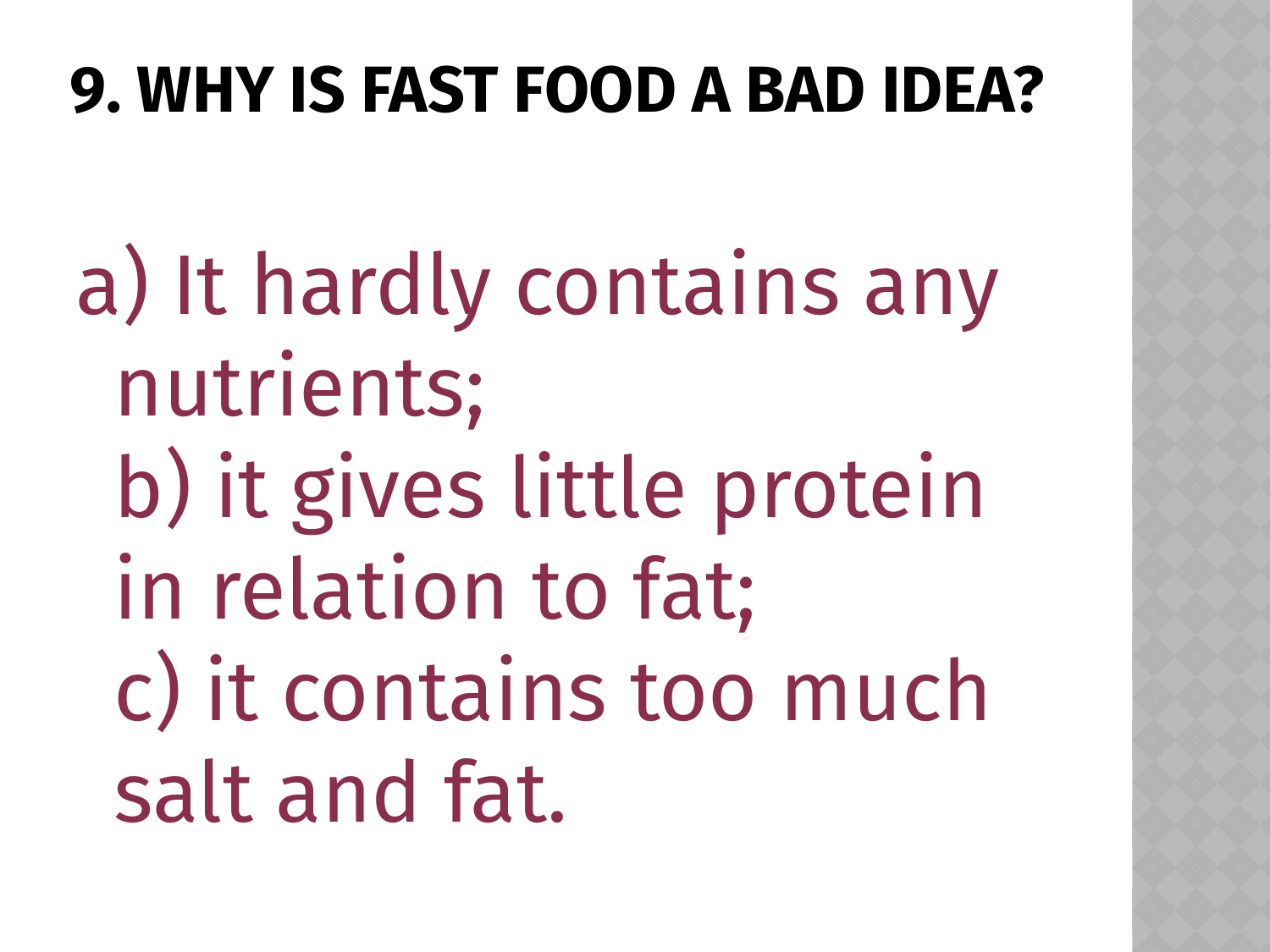

# 9. Why is fast food a bad idea?
a) It hardly contains any nutrients;
b) it gives little protein in relation to fat;
c) it contains too much salt and fat.